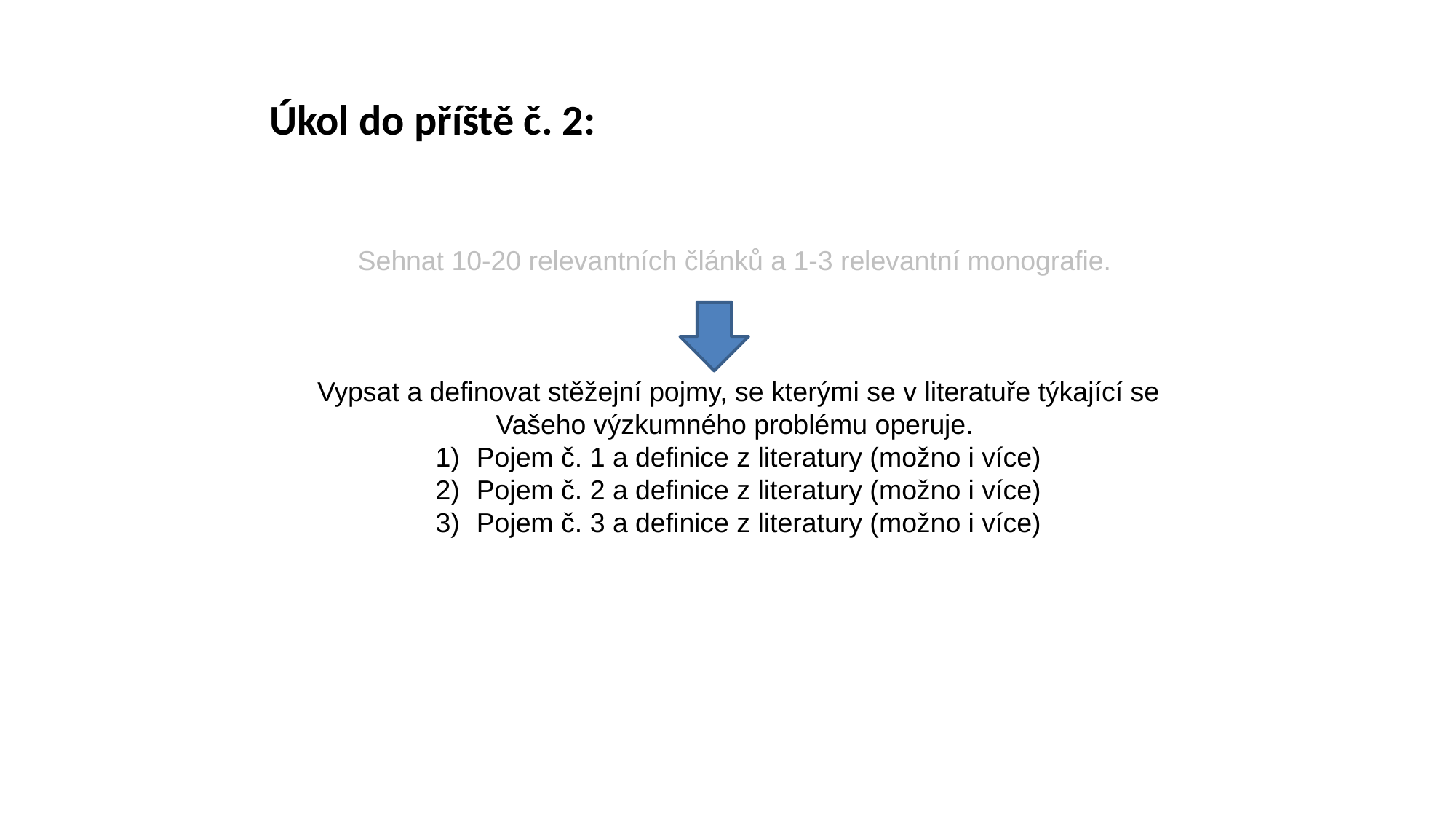

Úkol do příště č. 2:
#
Sehnat 10-20 relevantních článků a 1-3 relevantní monografie.

Vypsat a definovat stěžejní pojmy, se kterými se v literatuře týkající se Vašeho výzkumného problému operuje.
Pojem č. 1 a definice z literatury (možno i více)
Pojem č. 2 a definice z literatury (možno i více)
Pojem č. 3 a definice z literatury (možno i více)